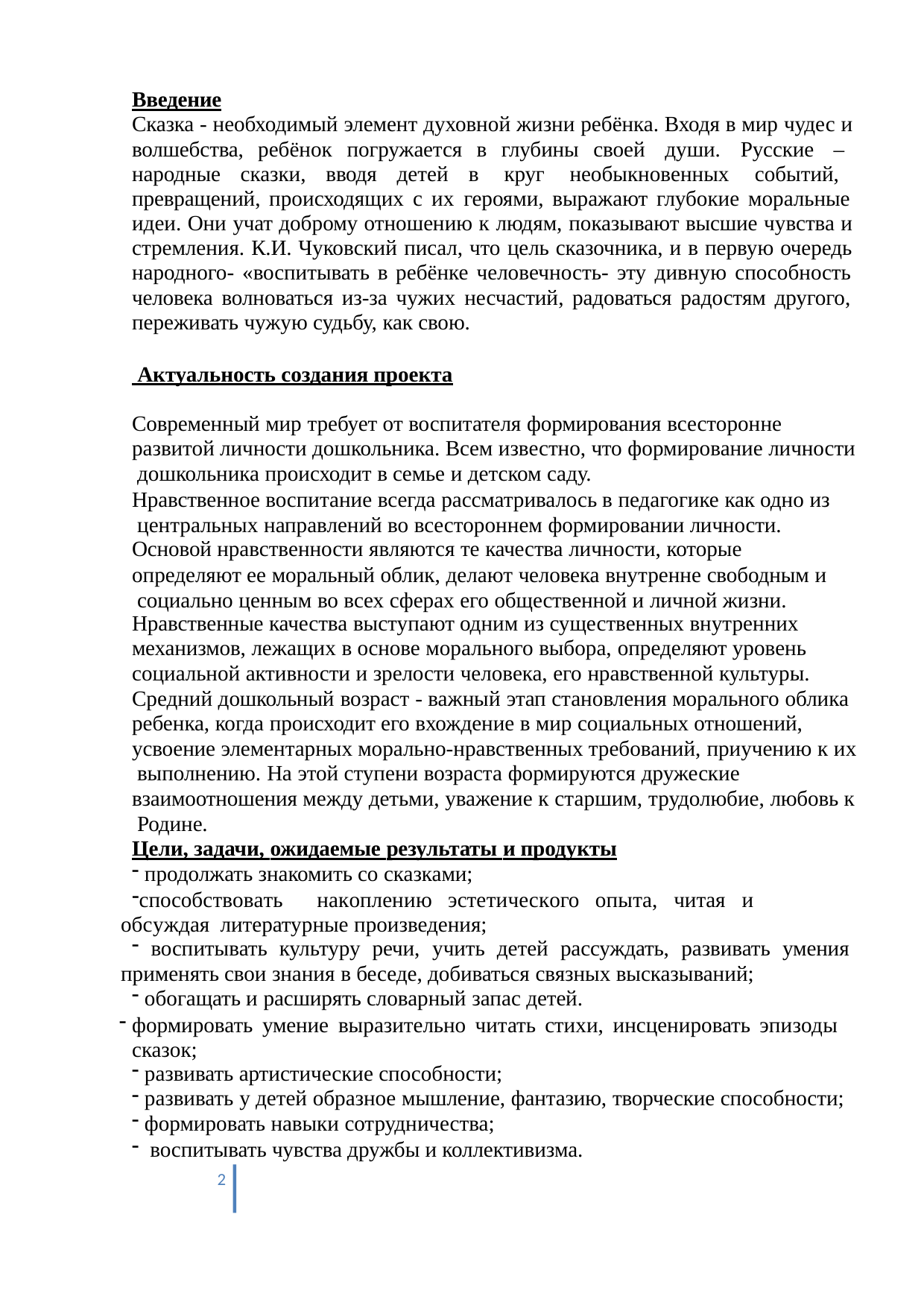

Введение
Сказка - необходимый элемент духовной жизни ребёнка. Входя в мир чудес и  волшебства, ребёнок погружается в глубины своей души. Русские –  народные сказки, вводя детей в круг необыкновенных событий,  превращений, происходящих с их героями, выражают глубокие моральные  идеи. Они учат доброму отношению к людям, показывают высшие чувства и  стремления. К.И. Чуковский писал, что цель сказочника, и в первую очередь  народного- «воспитывать в ребёнке человечность- эту дивную способность  человека волноваться из-за чужих несчастий, радоваться радостям другого,  переживать чужую судьбу, как свою.

 Актуальность создания проекта

Современный мир требует от воспитателя формирования всесторонне  развитой личности дошкольника. Всем известно, что формирование личности  дошкольника происходит в семье и детском саду.
Нравственное воспитание всегда рассматривалось в педагогике как одно из  центральных направлений во всестороннем формировании личности.
Основой нравственности являются те качества личности, которые
определяют ее моральный облик, делают человека внутренне свободным и  социально ценным во всех сферах его общественной и личной жизни.
Нравственные качества выступают одним из существенных внутренних
механизмов, лежащих в основе морального выбора, определяют уровень  социальной активности и зрелости человека, его нравственной культуры.  Средний дошкольный возраст - важный этап становления морального облика  ребенка, когда происходит его вхождение в мир социальных отношений,  усвоение элементарных морально-нравственных требований, приучению к их  выполнению. На этой ступени возраста формируются дружеские  взаимоотношения между детьми, уважение к старшим, трудолюбие, любовь к  Родине.
Цели, задачи, ожидаемые результаты и продукты
продолжать знакомить со сказками;
способствовать	накоплению	эстетического	опыта,	читая	и	обсуждая  литературные произведения;
воспитывать культуру речи, учить детей рассуждать, развивать умения
применять свои знания в беседе, добиваться связных высказываний;
обогащать и расширять словарный запас детей.
формировать умение выразительно читать стихи, инсценировать эпизоды  сказок;
развивать артистические способности;
развивать у детей образное мышление, фантазию, творческие способности;
формировать навыки сотрудничества;
воспитывать чувства дружбы и коллективизма.
2